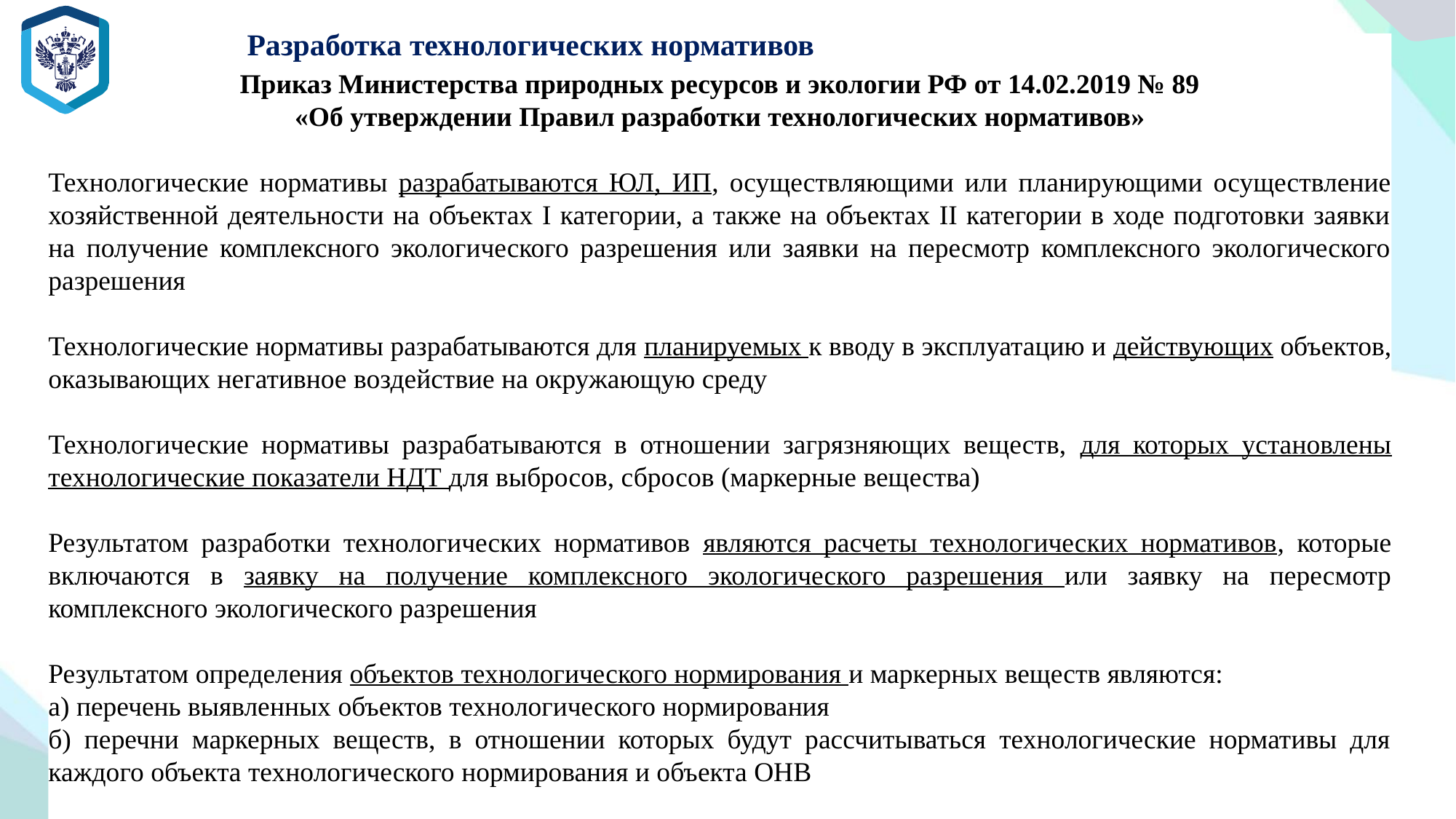

Разработка технологических нормативов
# Приказ Министерства природных ресурсов и экологии РФ от 14.02.2019 № 89 «Об утверждении Правил разработки технологических нормативов»

Технологические нормативы разрабатываются ЮЛ, ИП, осуществляющими или планирующими осуществление хозяйственной деятельности на объектах I категории, а также на объектах II категории в ходе подготовки заявки на получение комплексного экологического разрешения или заявки на пересмотр комплексного экологического разрешения

Технологические нормативы разрабатываются для планируемых к вводу в эксплуатацию и действующих объектов, оказывающих негативное воздействие на окружающую среду

Технологические нормативы разрабатываются в отношении загрязняющих веществ, для которых установлены технологические показатели НДТ для выбросов, сбросов (маркерные вещества)

Результатом разработки технологических нормативов являются расчеты технологических нормативов, которые включаются в заявку на получение комплексного экологического разрешения или заявку на пересмотр комплексного экологического разрешения

Результатом определения объектов технологического нормирования и маркерных веществ являются:
а) перечень выявленных объектов технологического нормирования
б) перечни маркерных веществ, в отношении которых будут рассчитываться технологические нормативы для каждого объекта технологического нормирования и объекта ОНВ